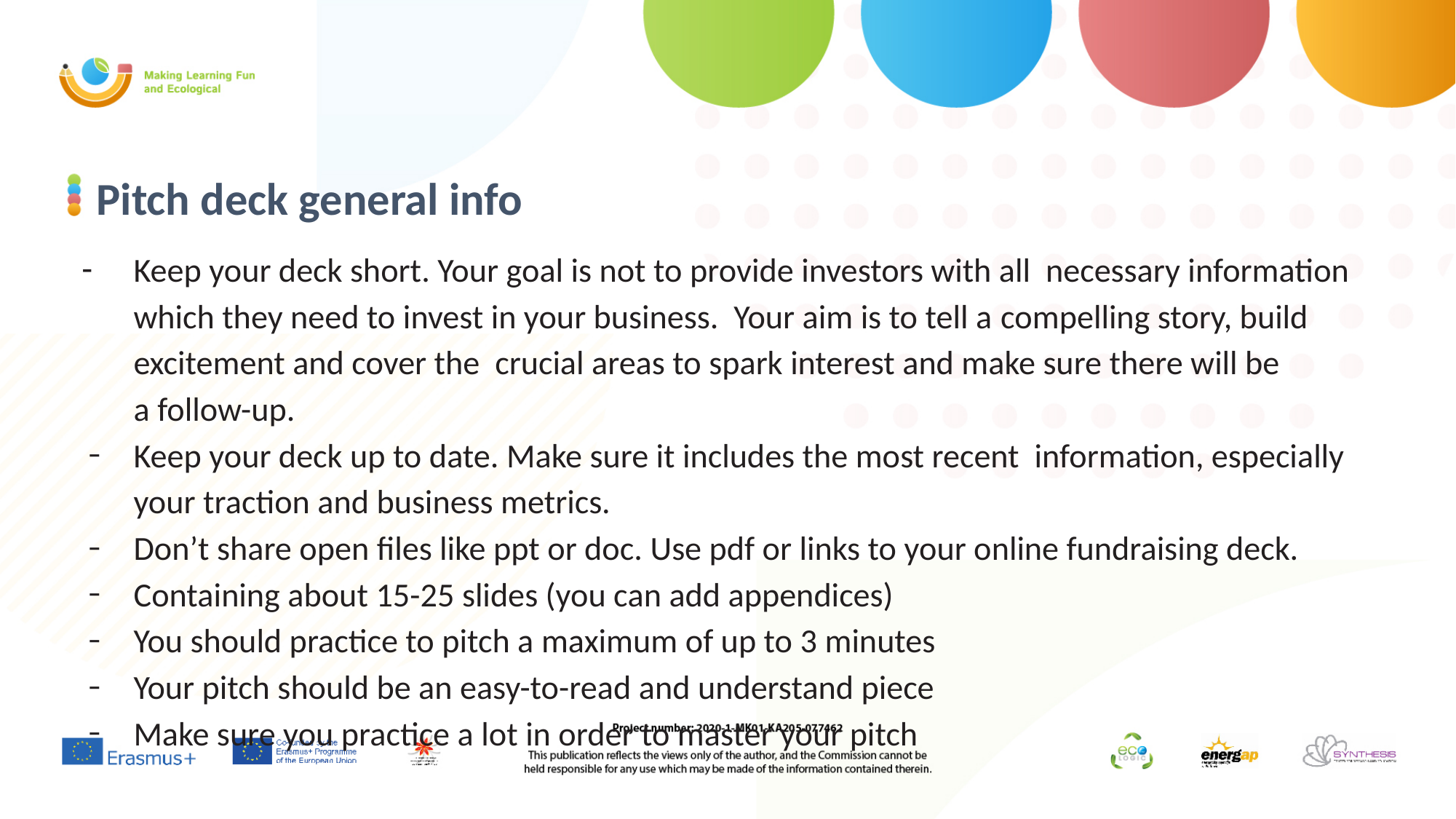

# Pitch deck general info
Keep your deck short. Your goal is not to provide investors with all  necessary information which they need to invest in your business.  Your aim is to tell a compelling story, build excitement and cover the  crucial areas to spark interest and make sure there will be a follow-up.
Keep your deck up to date. Make sure it includes the most recent  information, especially your traction and business metrics.
Don’t share open files like ppt or doc. Use pdf or links to your online fundraising deck.
Containing about 15-25 slides (you can add appendices)
You should practice to pitch a maximum of up to 3 minutes
Your pitch should be an easy-to-read and understand piece
Make sure you practice a lot in order to master your pitch